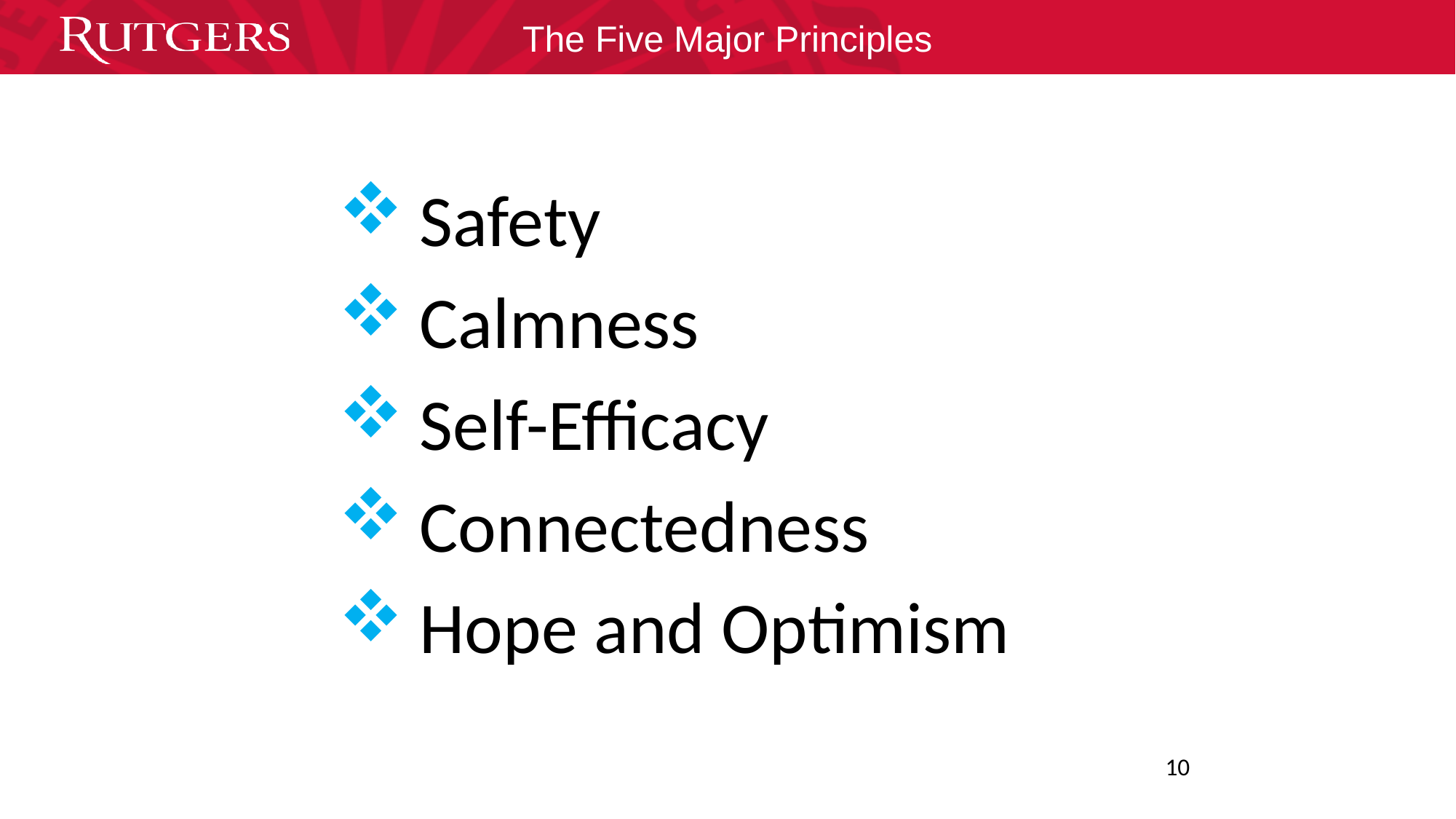

The Five Major Principles
Safety
Calmness
Self-Efficacy
Connectedness
Hope and Optimism
10
Adapted from: Hobfoll, Psychiatry, 2007.